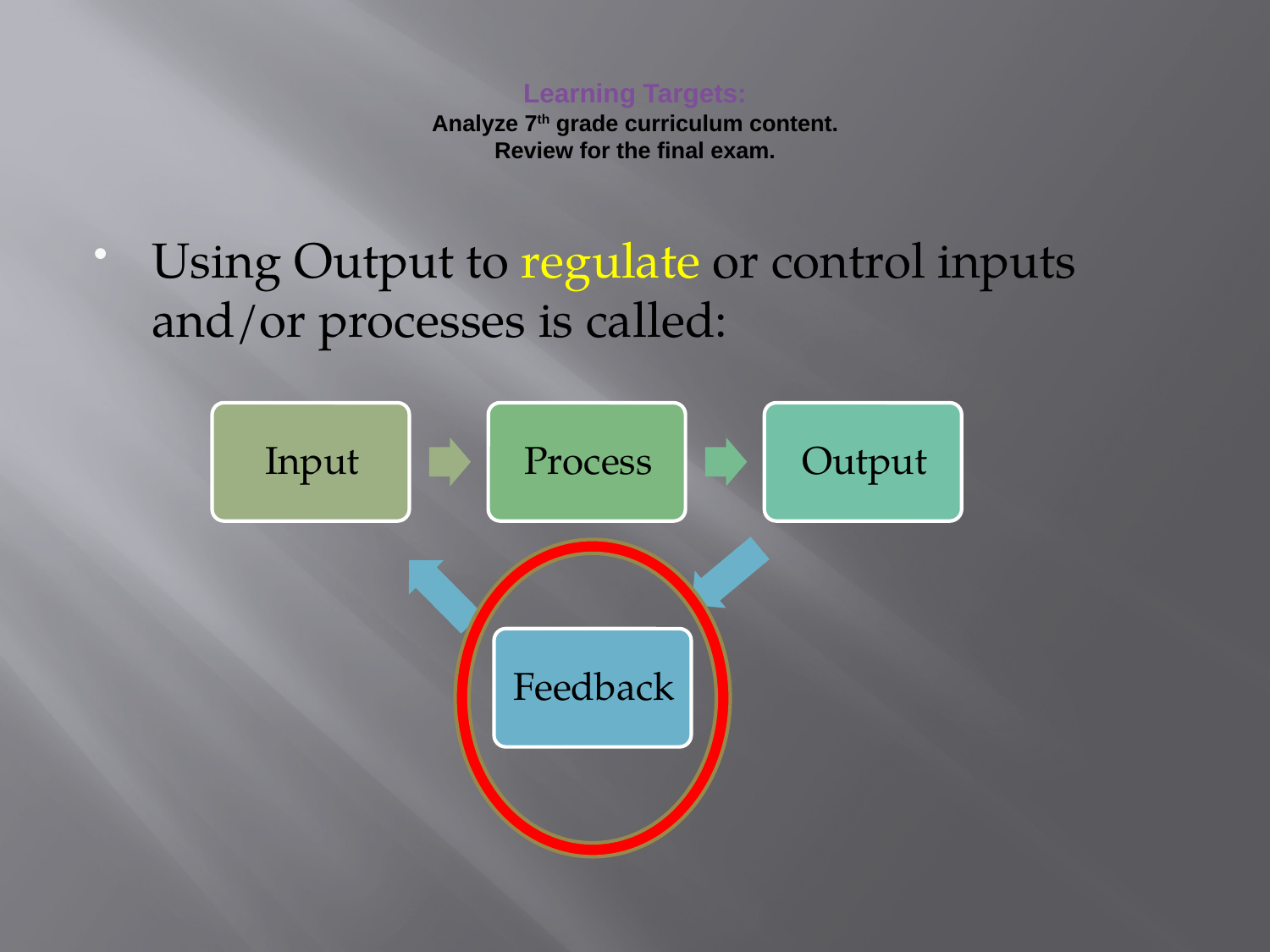

# Learning Targets: Analyze 7th grade curriculum content. Review for the final exam.
Input

Process

Output

Feedback
Using Output to regulate or control inputs and/or processes is called: